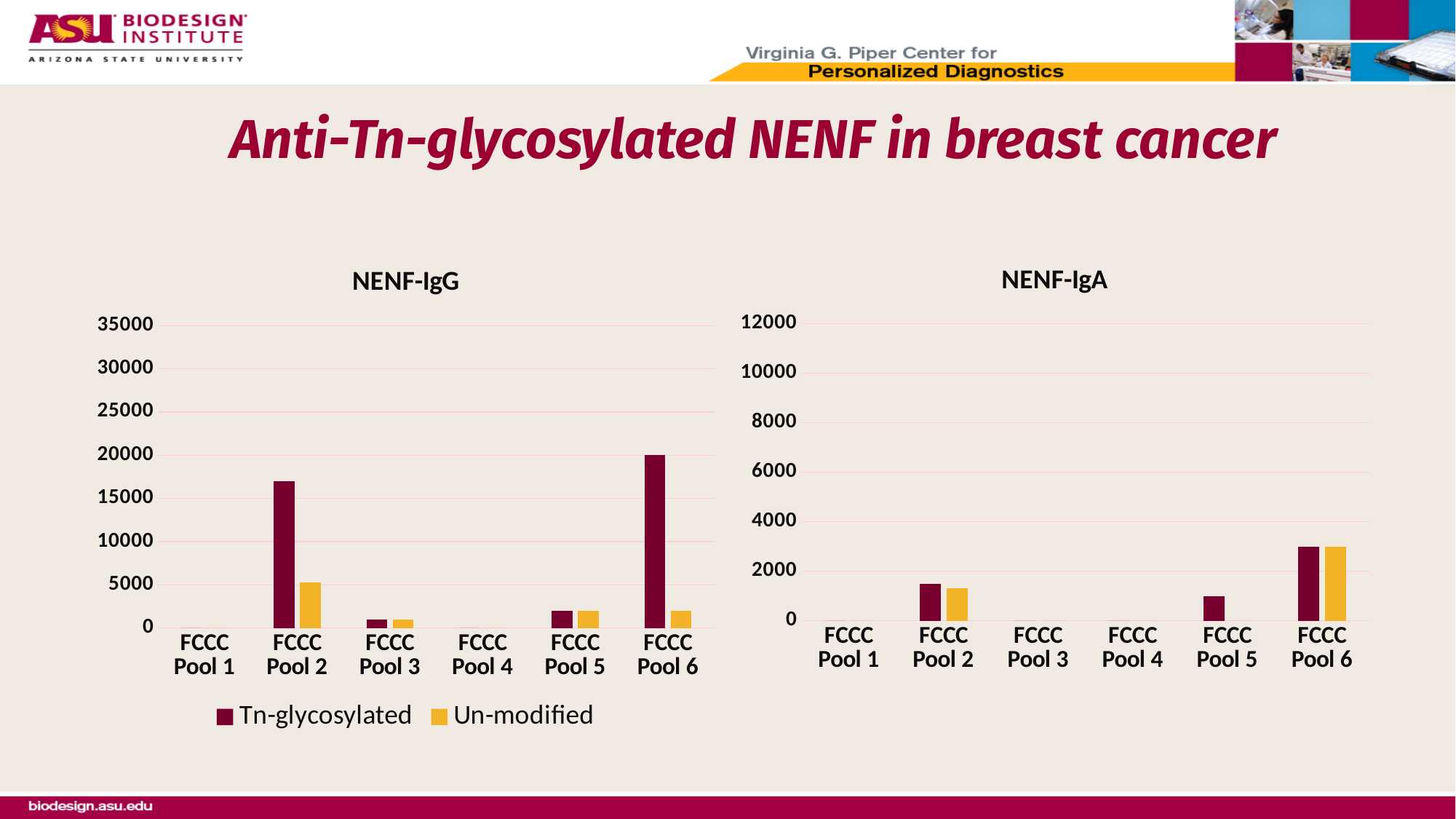

# Anti-Tn-glycosylated NENF in breast cancer

### Chart: NENF-IgG

| Category |  |  |
|---|---|---|
| FCCC Pool 1 | 0.0 | 0.0 |
| FCCC Pool 2 | 17000.0 | 5300.0 |
| FCCC Pool 3 | 1000.0 | 1000.0 |
| FCCC Pool 4 | 0.0 | 0.0 |
| FCCC Pool 5 | 2000.0 | 2000.0 |
| FCCC Pool 6 | 20000.0 | 2000.0 |

### Chart: NENF-IgA

| Category |  |  |
|---|---|---|
| FCCC Pool 1 | 0.0 | 0.0 |
| FCCC Pool 2 | 1500.0 | 1300.0 |
| FCCC Pool 3 | 0.0 | 0.0 |
| FCCC Pool 4 | 0.0 | 0.0 |
| FCCC Pool 5 | 1000.0 | 0.0 |
| FCCC Pool 6 | 3000.0 | 3000.0 |